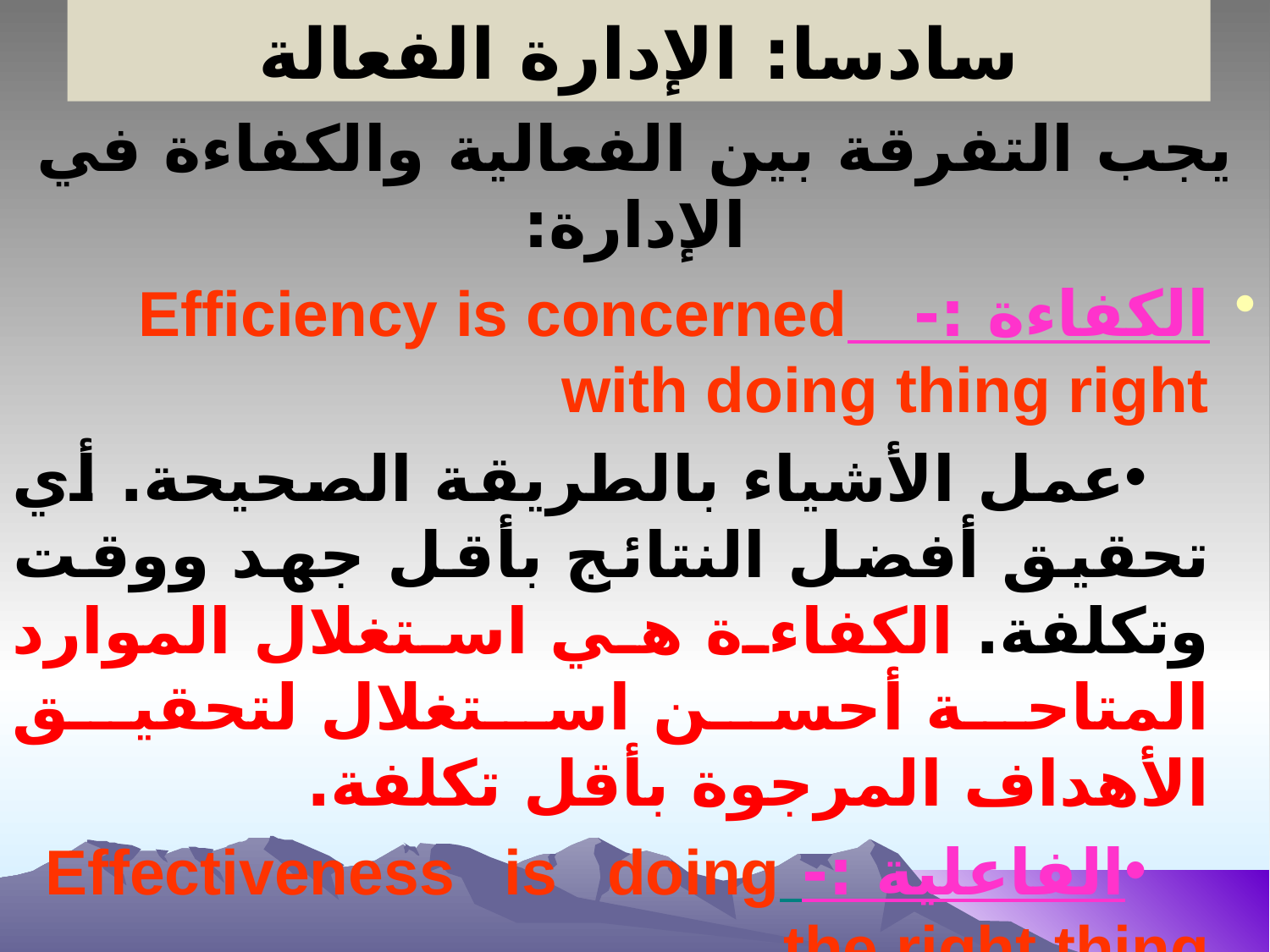

سادسا: الإدارة الفعالة
يجب التفرقة بين الفعالية والكفاءة في الإدارة:
الكفاءة :-   Efficiency is concerned with doing thing right
عمل الأشياء بالطريقة الصحيحة. أي تحقيق أفضل النتائج بأقل جهد ووقت وتكلفة. الكفاءة هي استغلال الموارد المتاحة أحسن استغلال لتحقيق الأهداف المرجوة بأقل تكلفة.
الفاعلية :- Effectiveness is doing the right thing .
عمل الأشياء الصحيحة. أي اختيار الأهداف المناسبة.
الفعالية: تعرف بمدى تحقيق المنظمة لأهدافها فإذا حققت المنظمة أهدافها توصف بأنها إدارة فعالة وبأنها أقل فعالية إذا لم تحقق أهدافها بالشكل المرغوب